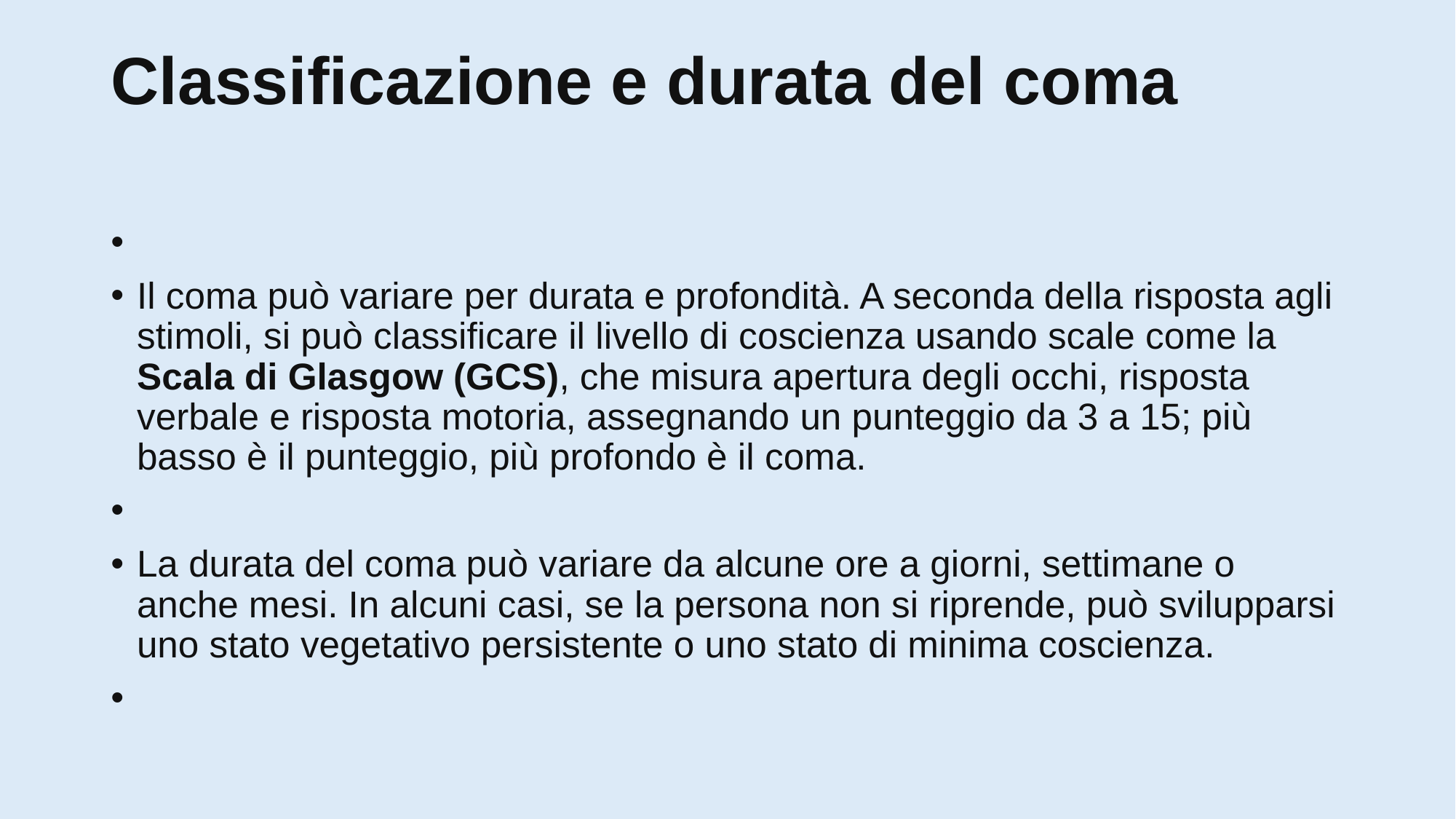

# Classificazione e durata del coma

Il coma può variare per durata e profondità. A seconda della risposta agli stimoli, si può classificare il livello di coscienza usando scale come la Scala di Glasgow (GCS), che misura apertura degli occhi, risposta verbale e risposta motoria, assegnando un punteggio da 3 a 15; più basso è il punteggio, più profondo è il coma.

La durata del coma può variare da alcune ore a giorni, settimane o anche mesi. In alcuni casi, se la persona non si riprende, può svilupparsi uno stato vegetativo persistente o uno stato di minima coscienza.